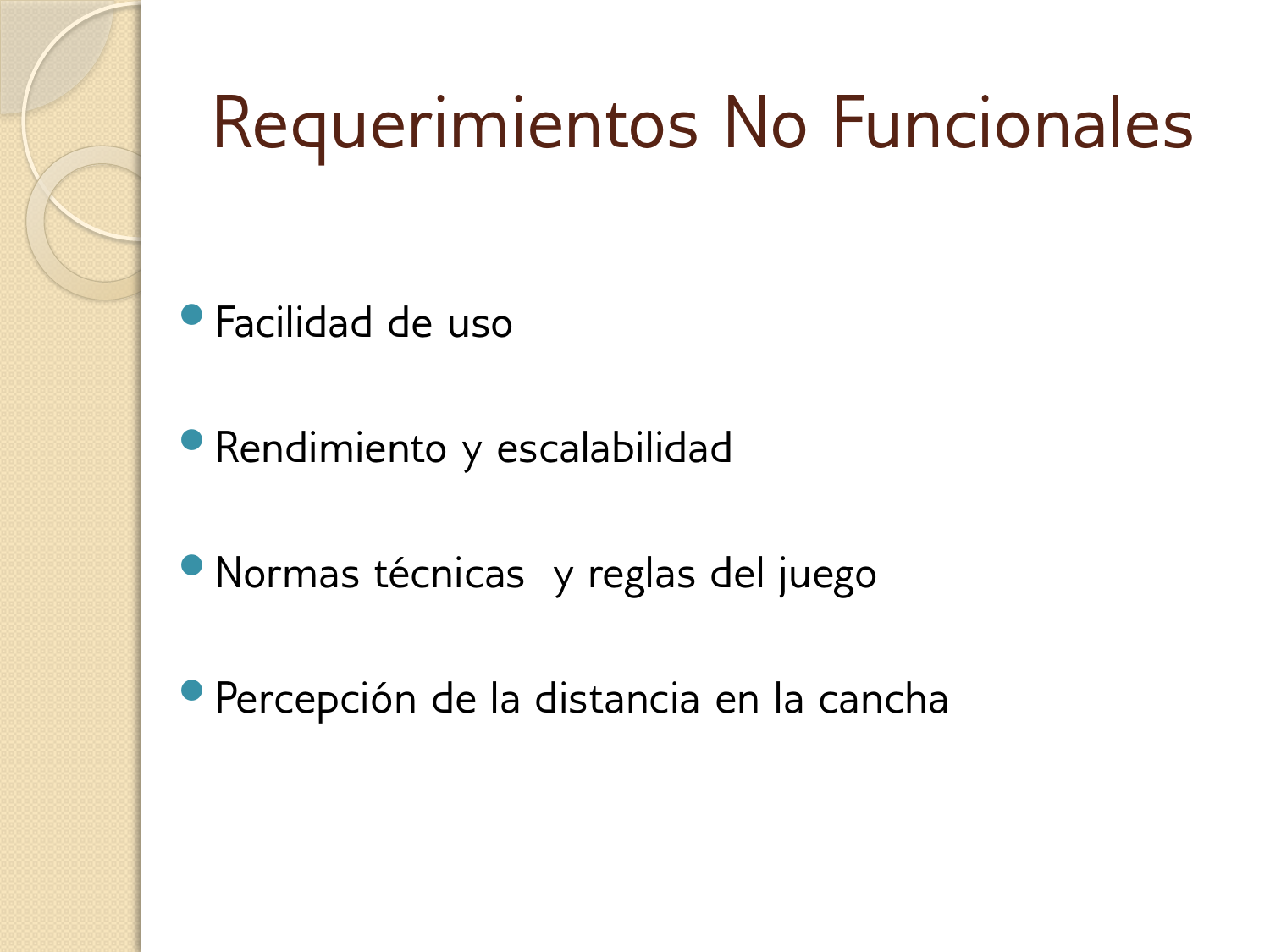

# Requerimientos No Funcionales
Facilidad de uso

Rendimiento y escalabilidad

Normas técnicas  y reglas del juego

Percepción de la distancia en la cancha